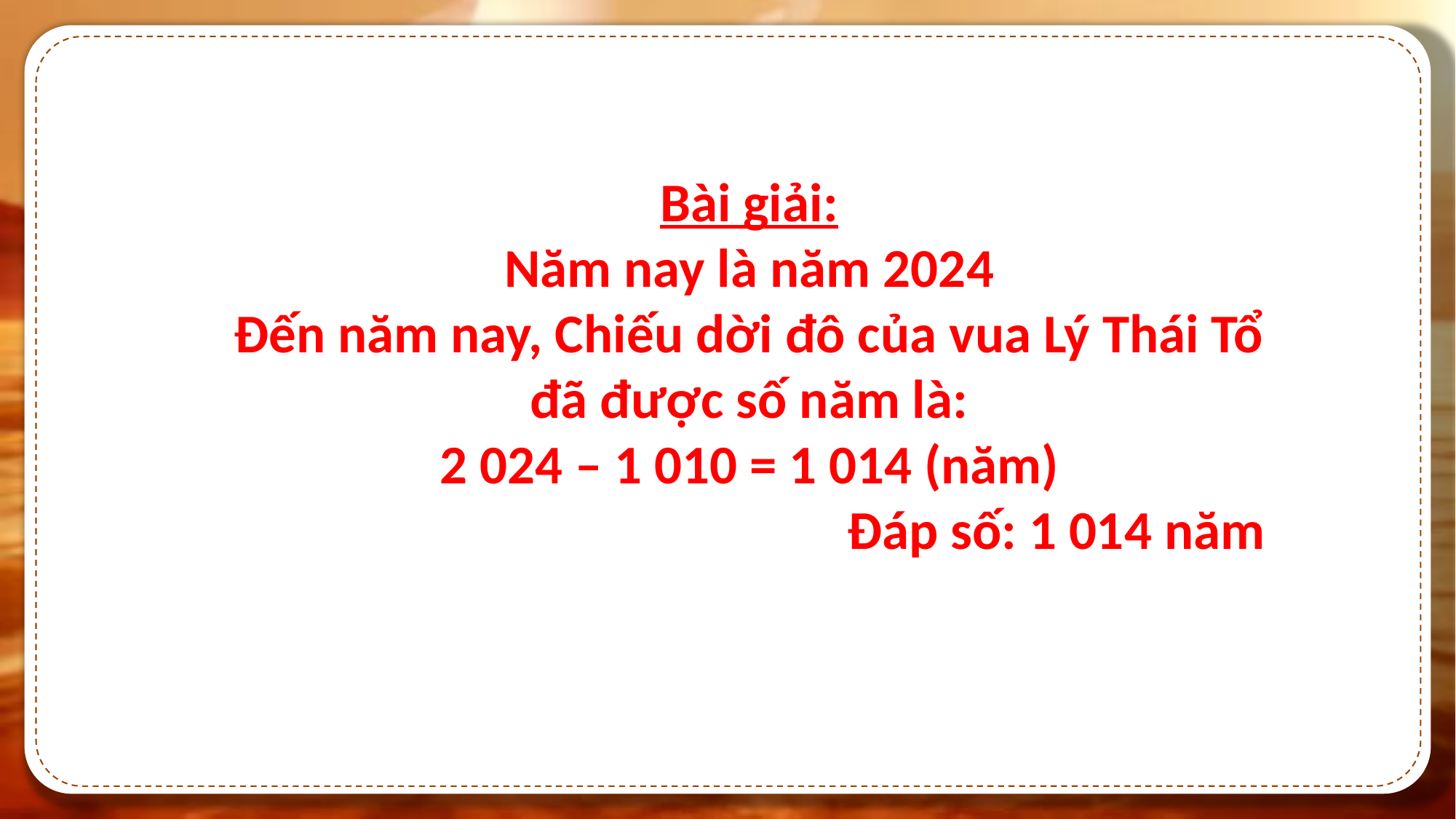

Bài giải:
Năm nay là năm 2024
Đến năm nay, Chiếu dời đô của vua Lý Thái Tổ đã được số năm là:
2 024 – 1 010 = 1 014 (năm)
Đáp số: 1 014 năm